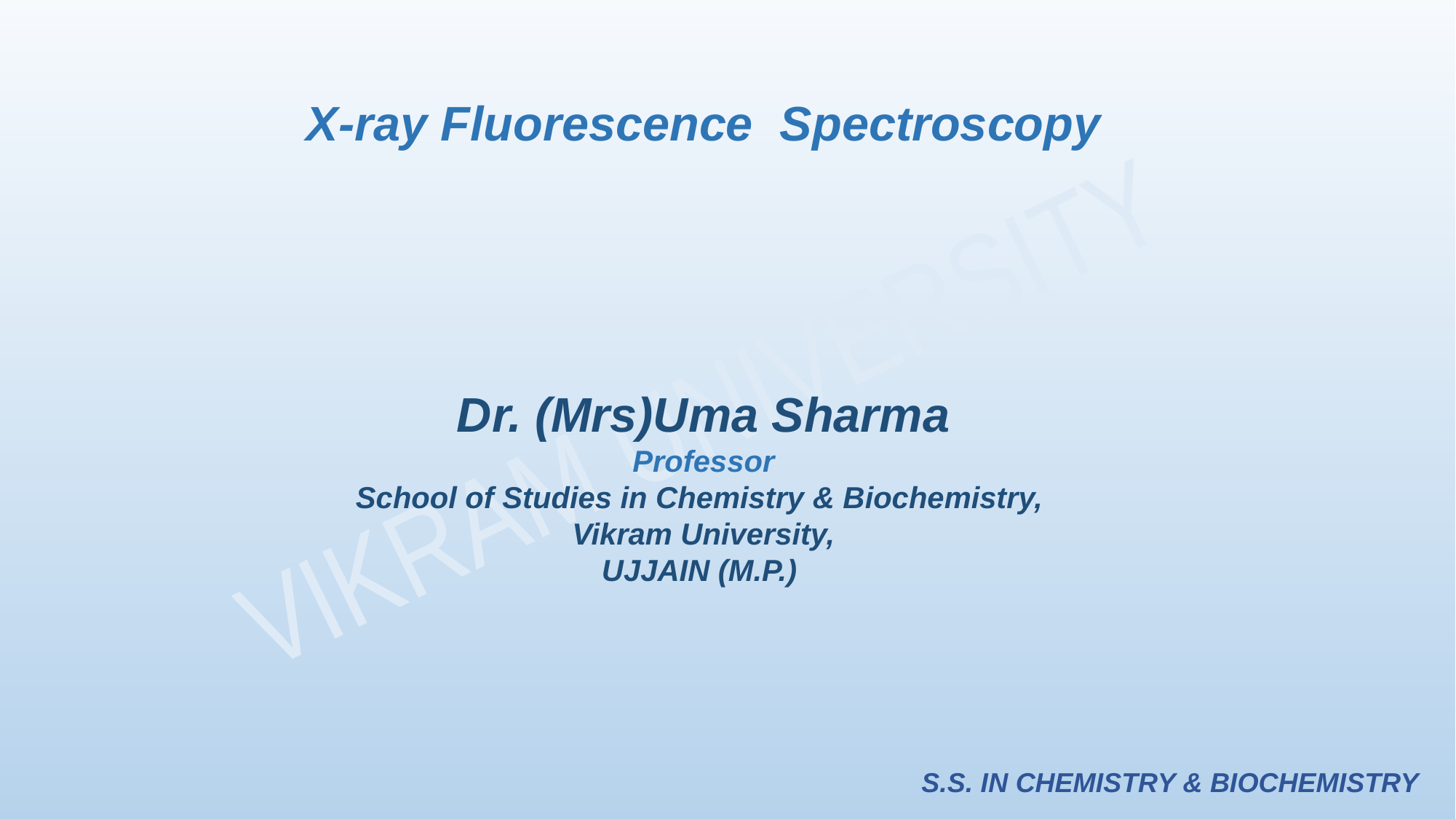

X-ray Fluorescence  Spectroscopy

Dr. (Mrs)Uma Sharma
Professor
School of Studies in Chemistry & Biochemistry,
Vikram University,
UJJAIN (M.P.)
S.S. IN CHEMISTRY & BIOCHEMISTRY